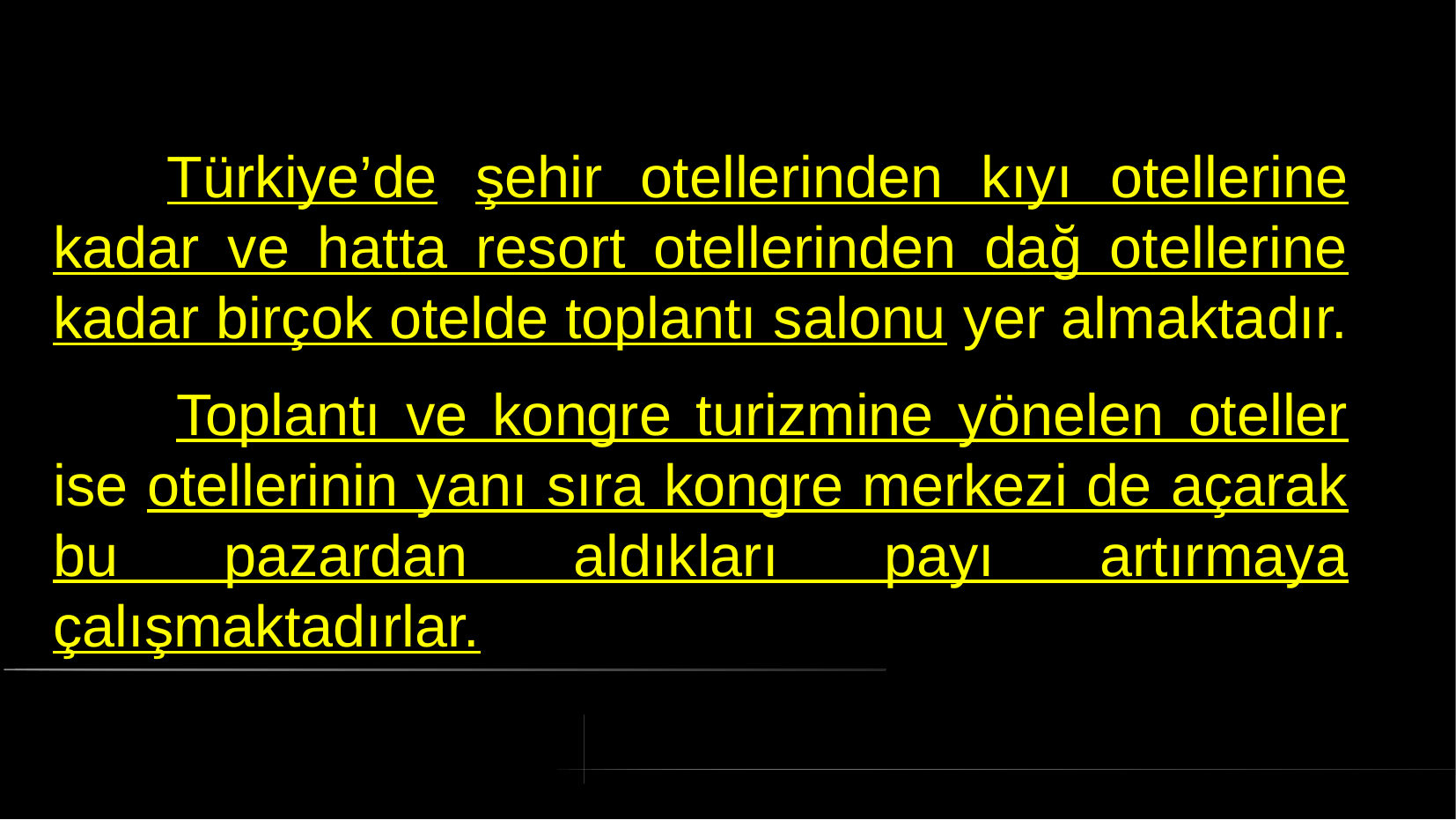

# Türkiye’de şehir otellerinden kıyı otellerine kadar ve hatta resort otellerinden dağ otellerine kadar birçok otelde toplantı salonu yer almaktadır.
     Toplantı ve kongre turizmine yönelen oteller ise otellerinin yanı sıra kongre merkezi de açarak bu pazardan aldıkları payı artırmaya çalışmaktadırlar.